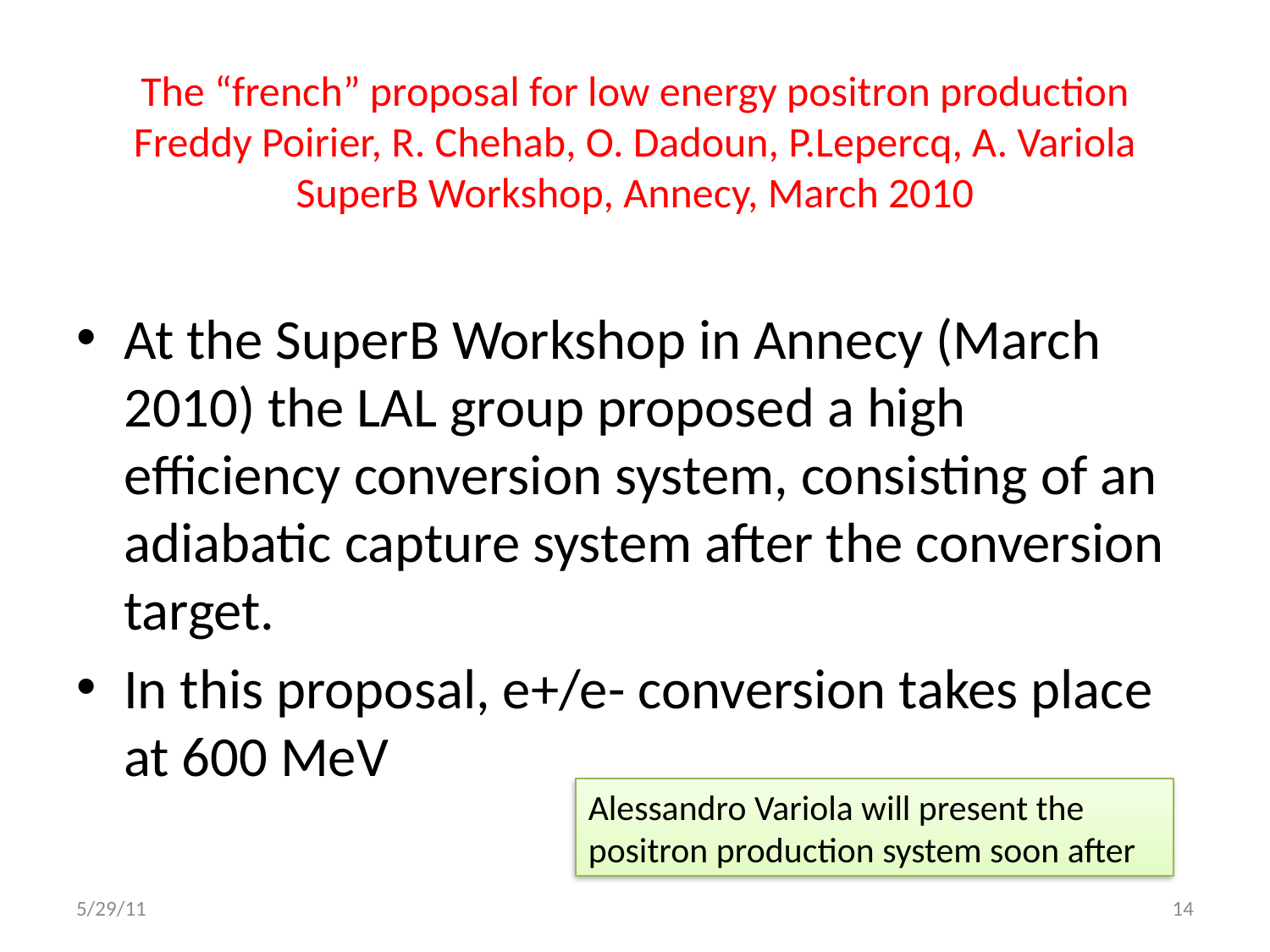

# The “french” proposal for low energy positron production Freddy Poirier, R. Chehab, O. Dadoun, P.Lepercq, A. Variola  SuperB Workshop, Annecy, March 2010
At the SuperB Workshop in Annecy (March 2010) the LAL group proposed a high efficiency conversion system, consisting of an adiabatic capture system after the conversion target.
In this proposal, e+/e- conversion takes place at 600 MeV
Alessandro Variola will present the positron production system soon after
5/29/11
14